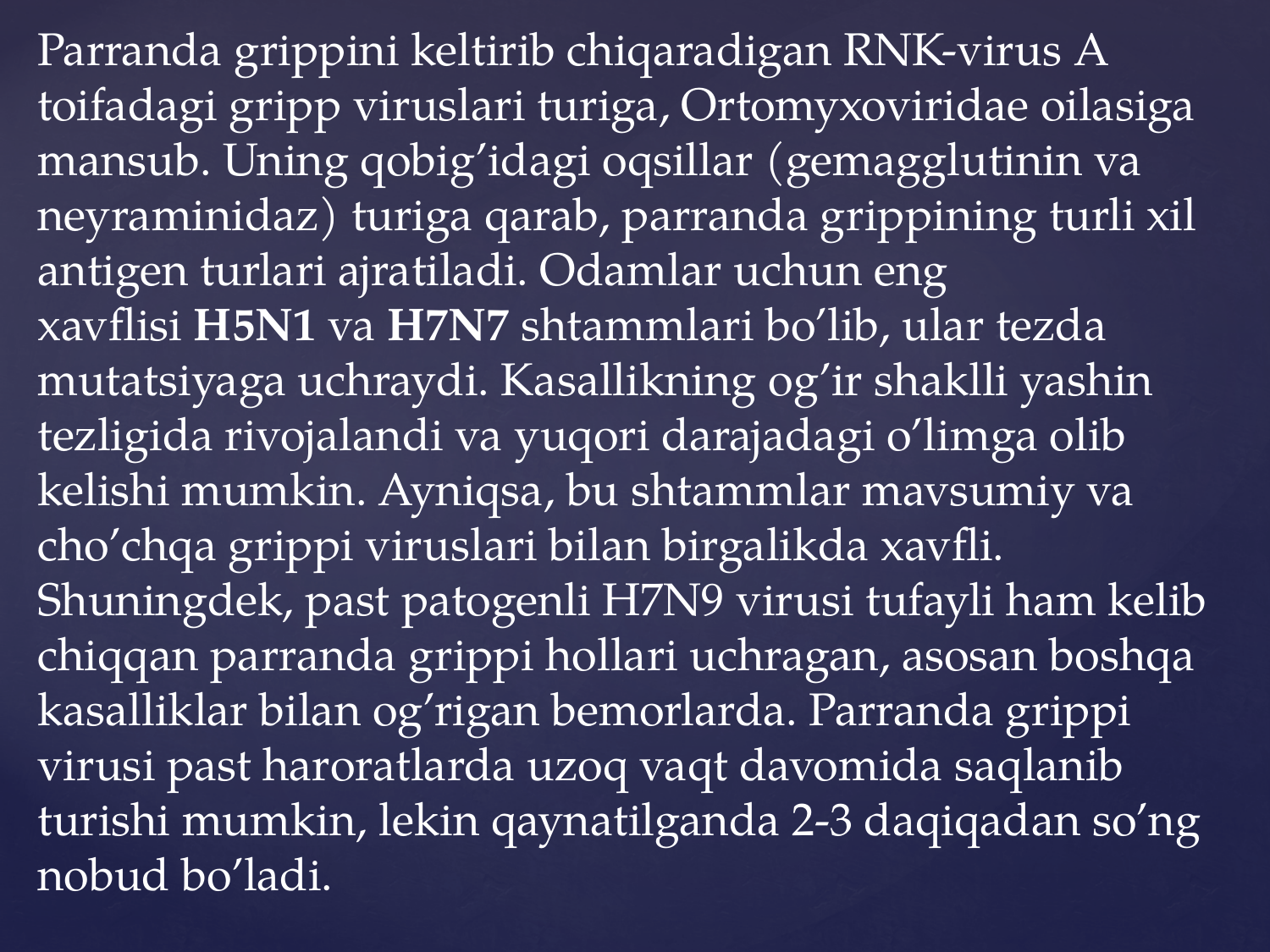

# Parranda grippini keltirib chiqaradigan RNK-virus A toifadagi gripp viruslari turiga, Ortomyxoviridae oilasiga mansub. Uning qobig’idagi oqsillar (gemagglutinin va neyraminidaz) turiga qarab, parranda grippining turli xil antigen turlari ajratiladi. Odamlar uchun eng xavflisi H5N1 va H7N7 shtammlari bo’lib, ular tezda mutatsiyaga uchraydi. Kasallikning og’ir shaklli yashin tezligida rivojalandi va ​​yuqori darajadagi o’limga olib kelishi mumkin. Ayniqsa, bu shtammlar mavsumiy va cho’chqa grippi viruslari bilan birgalikda xavfli. Shuningdek, past patogenli H7N9 virusi tufayli ham kelib chiqqan parranda grippi hollari uchragan, asosan boshqa kasalliklar bilan og’rigan bemorlarda. Parranda grippi virusi past haroratlarda uzoq vaqt davomida saqlanib turishi mumkin, lekin qaynatilganda 2-3 daqiqadan so’ng nobud bo’ladi.